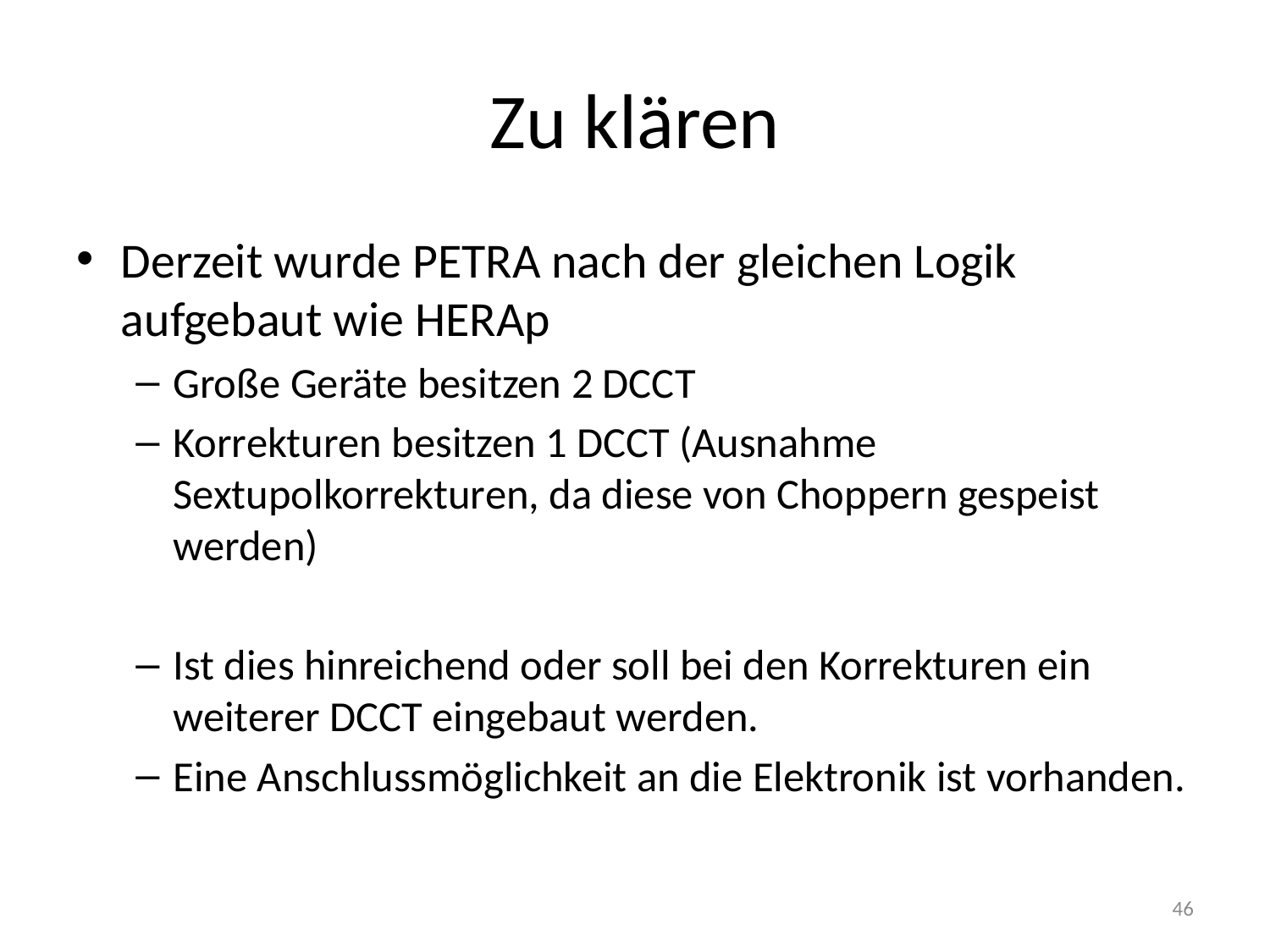

# Zu klären
Derzeit wurde PETRA nach der gleichen Logik aufgebaut wie HERAp
Große Geräte besitzen 2 DCCT
Korrekturen besitzen 1 DCCT (Ausnahme Sextupolkorrekturen, da diese von Choppern gespeist werden)

Ist dies hinreichend oder soll bei den Korrekturen ein weiterer DCCT eingebaut werden.
Eine Anschlussmöglichkeit an die Elektronik ist vorhanden.
46